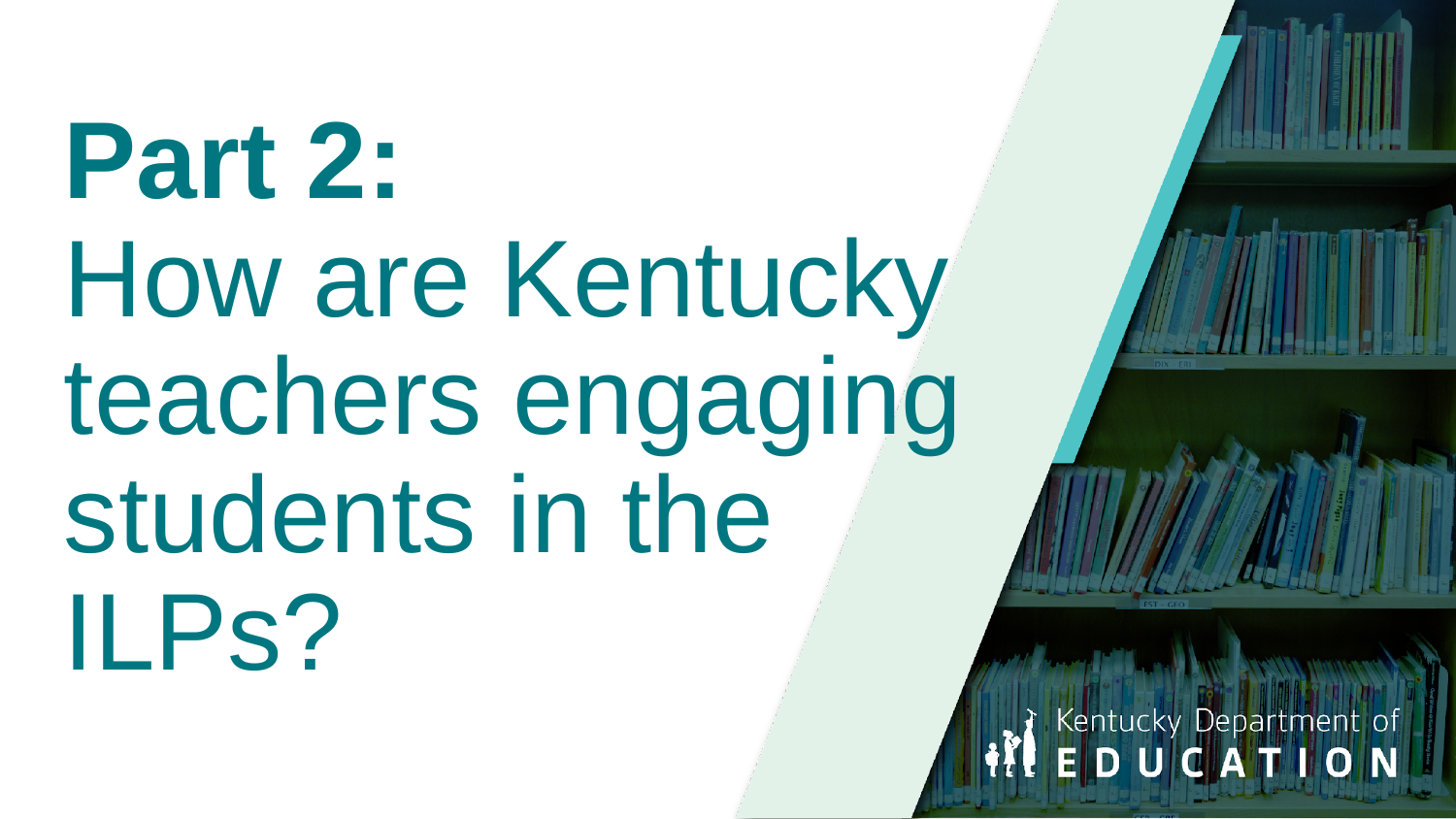

# Part 2:
How are Kentucky
teachers engaging
students in the
ILPs?